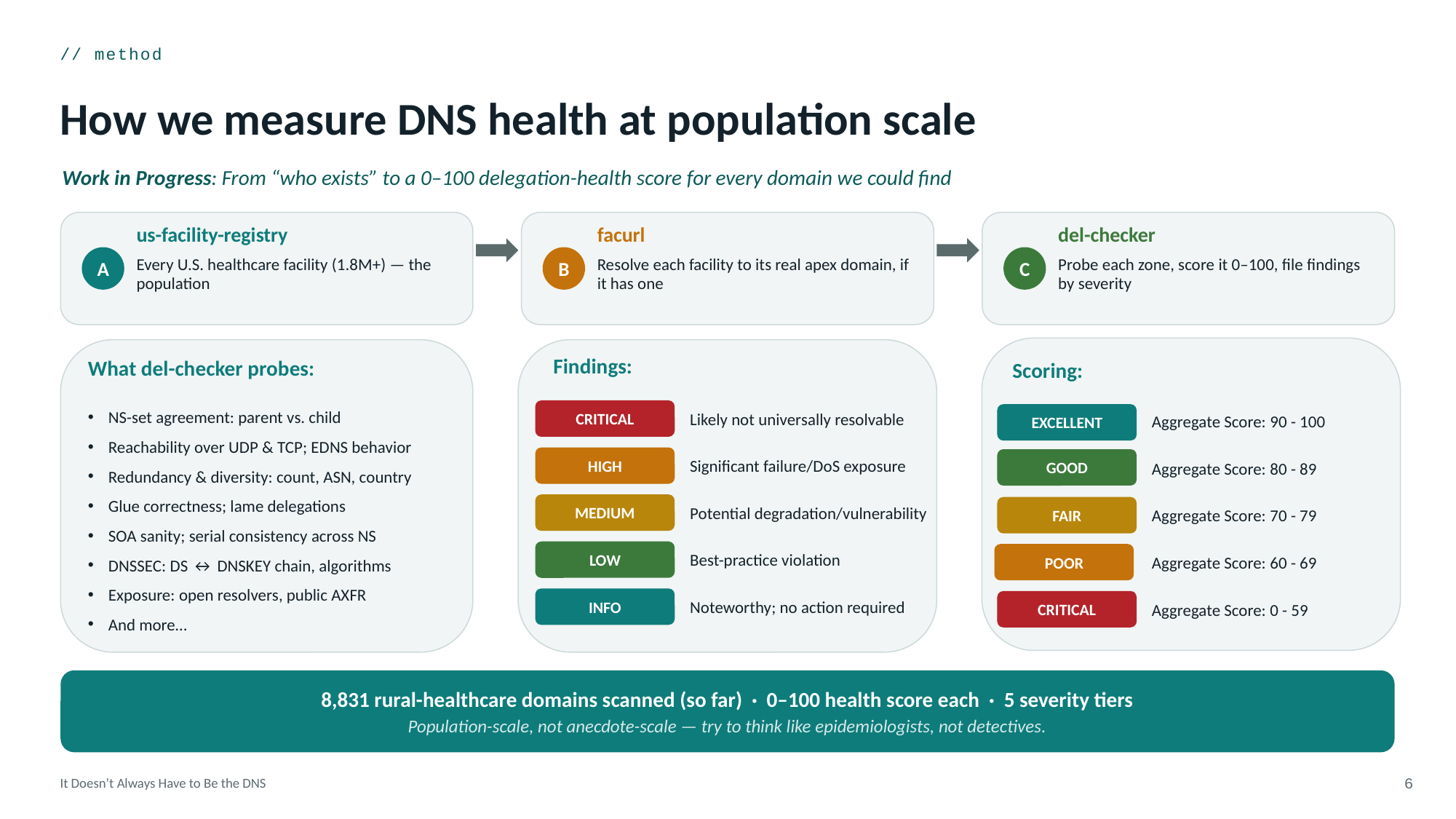

// method
How we measure DNS health at population scale
Work in Progress: From “who exists” to a 0–100 delegation-health score for every domain we could find

us-facility-registry
facurl
del-checker

A
B
C
Every U.S. healthcare facility (1.8M+) — the population
Resolve each facility to its real apex domain, if it has one
Probe each zone, score it 0–100, file findings by severity

Scoring:
Aggregate Score: 90 - 100
EXCELLENT
GOOD
Aggregate Score: 80 - 89
FAIR
Aggregate Score: 70 - 79
POOR
Aggregate Score: 60 - 69
CRITICAL
Aggregate Score: 0 - 59

Findings:
What del-checker probes:
Findings triaged by severity
NS-set agreement: parent vs. child
Reachability over UDP & TCP; EDNS behavior
Redundancy & diversity: count, ASN, country
Glue correctness; lame delegations
SOA sanity; serial consistency across NS
DNSSEC: DS ↔ DNSKEY chain, algorithms
Exposure: open resolvers, public AXFR
And more…
CRITICAL
Likely not universally resolvable
HIGH
Significant failure/DoS exposure
MEDIUM
Potential degradation/vulnerability
LOW
Best-practice violation
INFO
Noteworthy; no action required
8,831 rural-healthcare domains scanned (so far)  ·  0–100 health score each  ·  5 severity tiers
Population-scale, not anecdote-scale — try to think like epidemiologists, not detectives.
It Doesn’t Always Have to Be the DNS
6